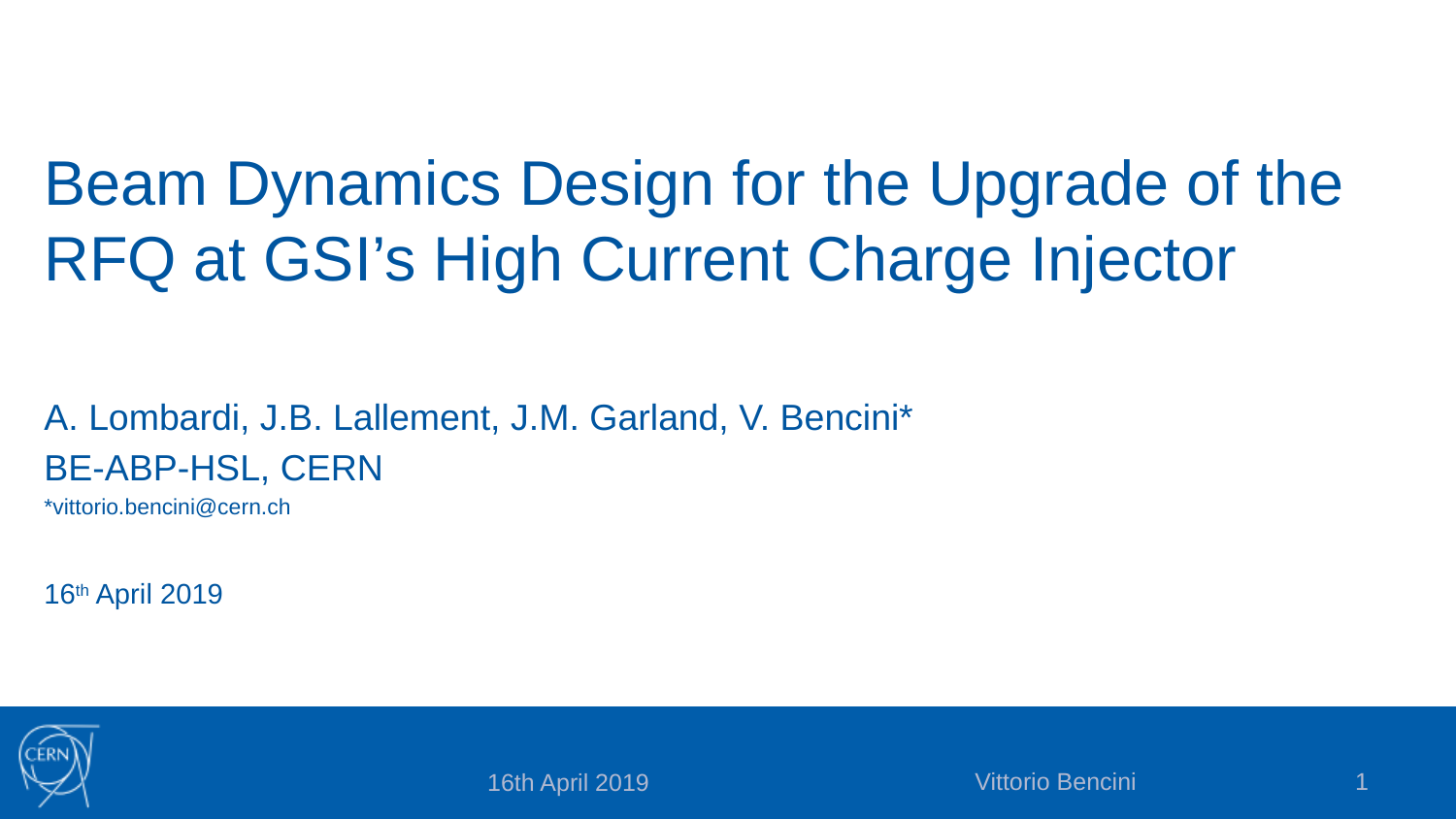

# Beam Dynamics Design for the Upgrade of the RFQ at GSI’s High Current Charge Injector
A. Lombardi, J.B. Lallement, J.M. Garland, V. Bencini*
BE-ABP-HSL, CERN
*vittorio.bencini@cern.ch

16th April 2019

Vittorio Bencini
1
16th April 2019